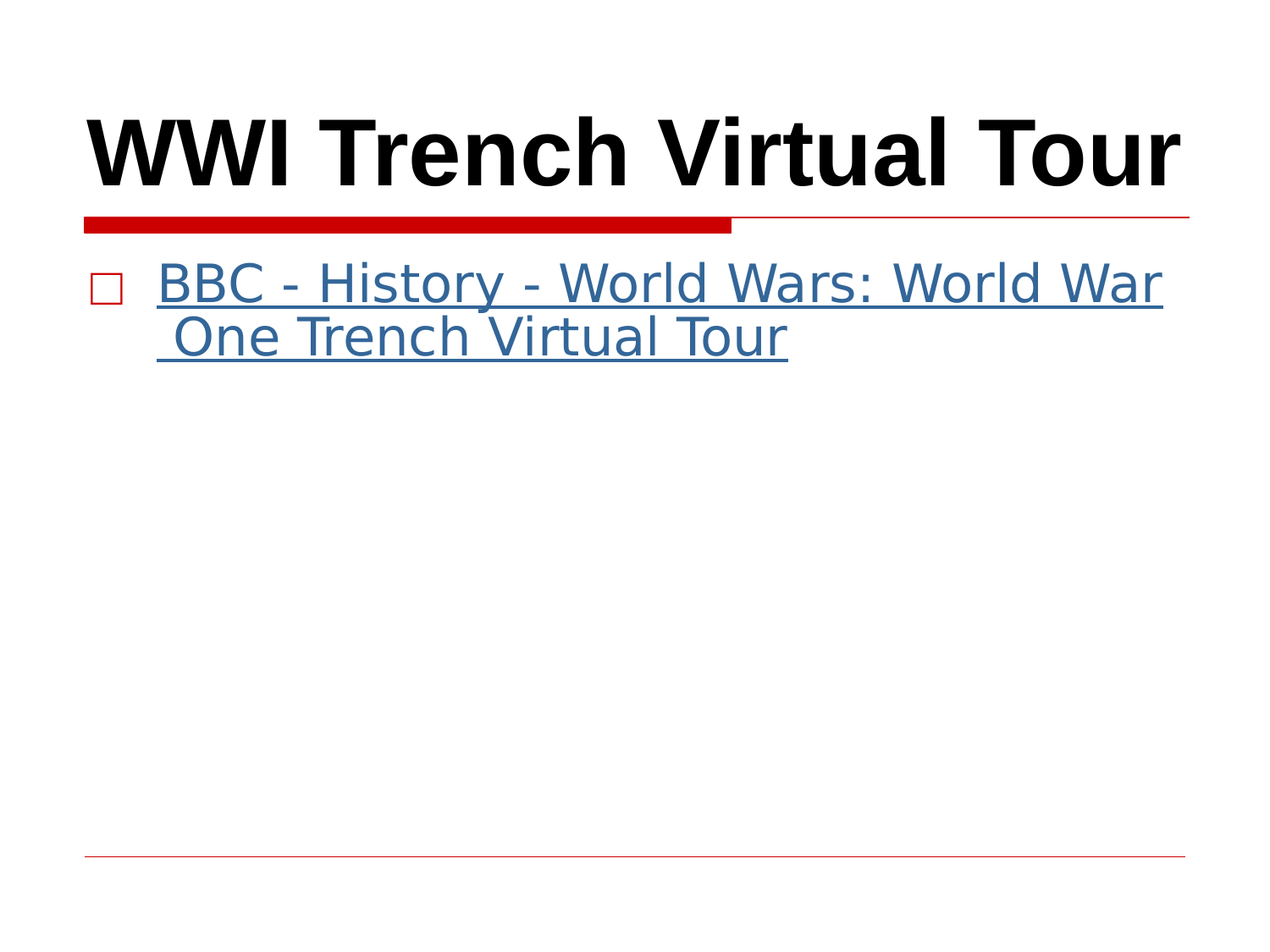

# WWI Trench Virtual Tour
BBC - History - World Wars: World War One Trench Virtual Tour